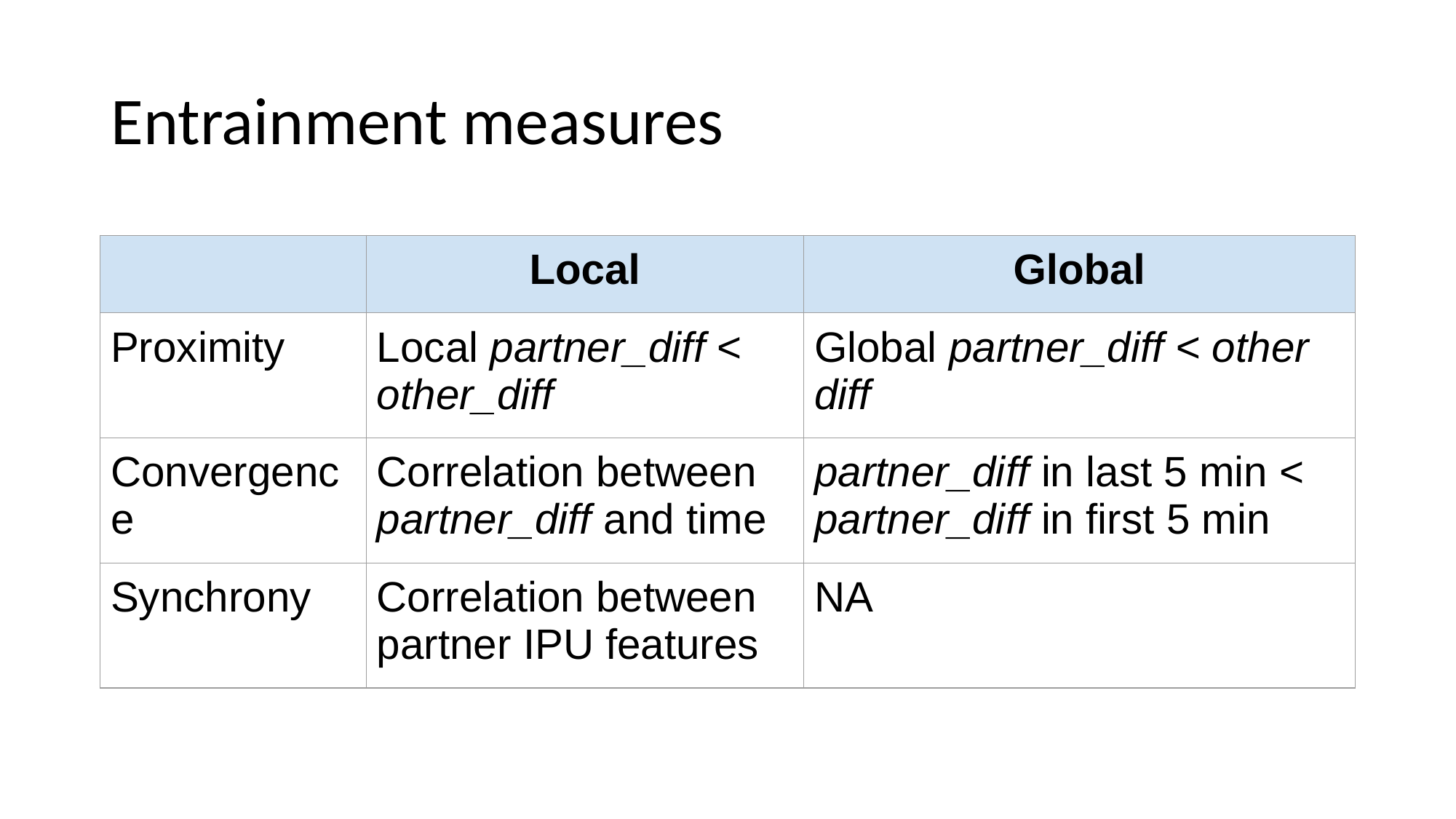

# Entrainment measures
|  | Local | Global |
| --- | --- | --- |
| Proximity | Local partner\_diff < other\_diff | Global partner\_diff < other diff |
| Convergence | Correlation between partner\_diff and time | partner\_diff in last 5 min < partner\_diff in first 5 min |
| Synchrony | Correlation between partner IPU features | NA |